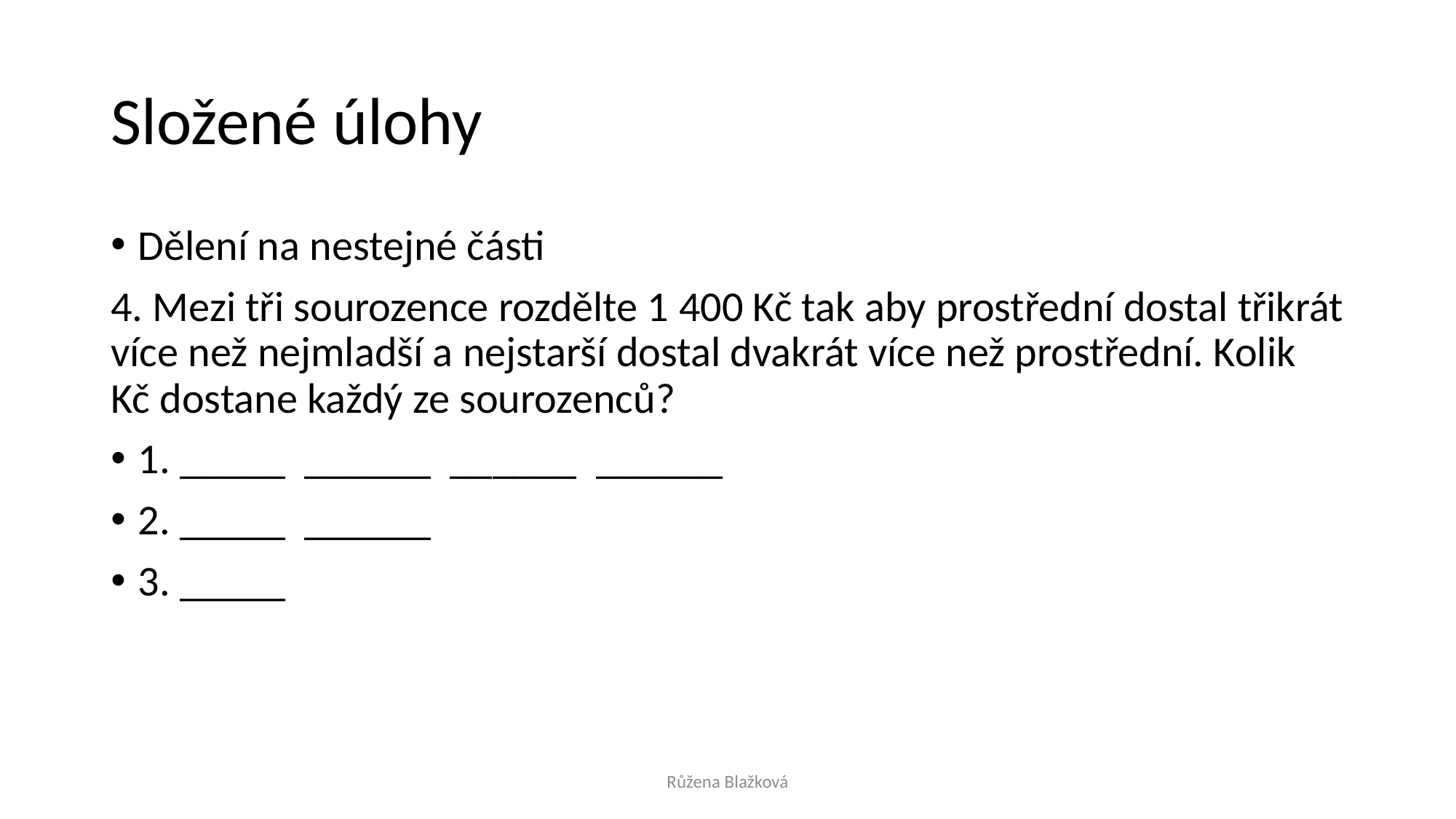

# Složené úlohy
Dělení na nestejné části
4. Mezi tři sourozence rozdělte 1 400 Kč tak aby prostřední dostal třikrát více než nejmladší a nejstarší dostal dvakrát více než prostřední. Kolik Kč dostane každý ze sourozenců?
1. _____  ______  ______  ______
2. _____  ______
3. _____
Růžena Blažková